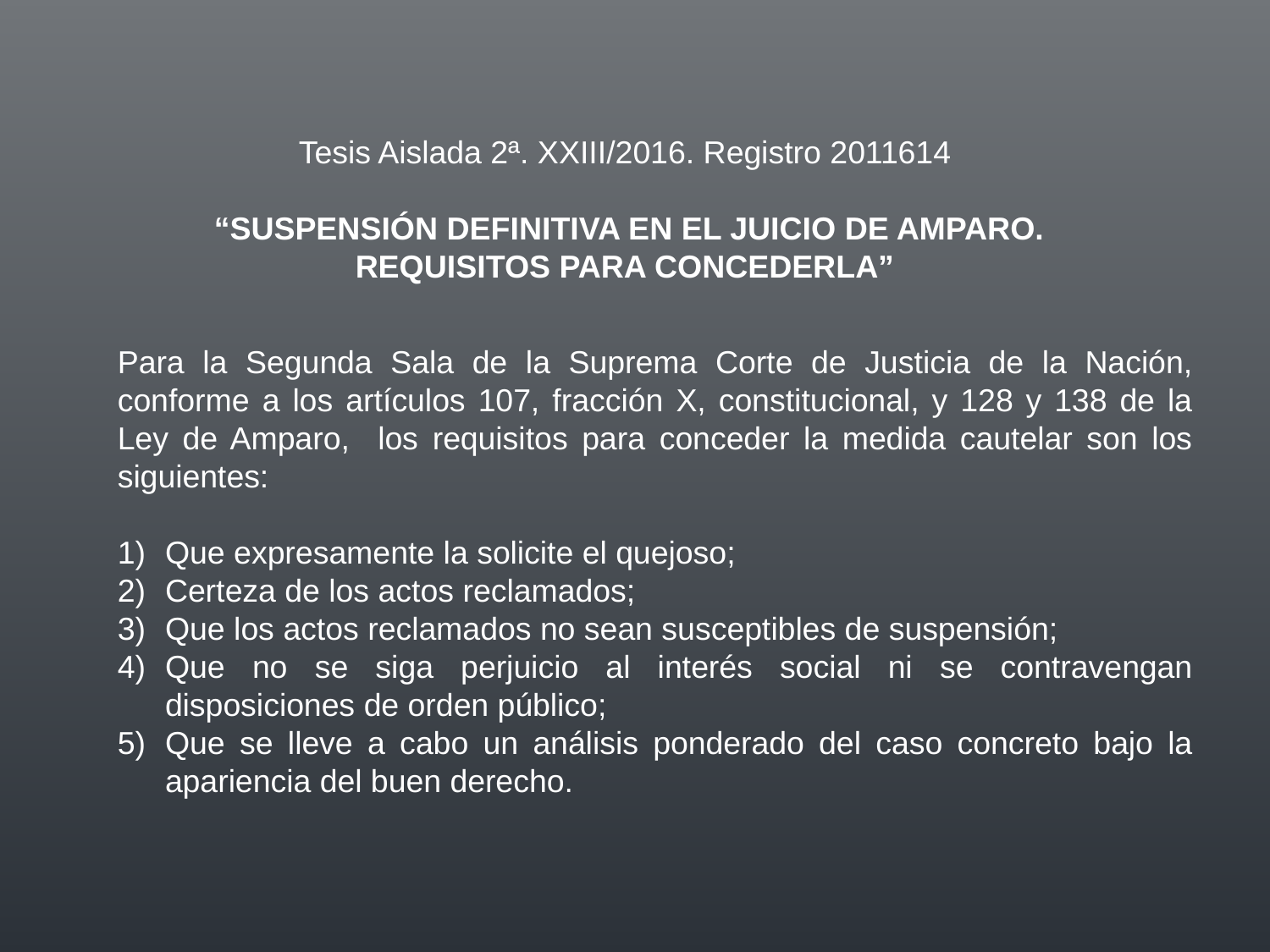

Tesis Aislada 2ª. XXIII/2016. Registro 2011614
 “SUSPENSIÓN DEFINITIVA EN EL JUICIO DE AMPARO. REQUISITOS PARA CONCEDERLA”
Para la Segunda Sala de la Suprema Corte de Justicia de la Nación, conforme a los artículos 107, fracción X, constitucional, y 128 y 138 de la Ley de Amparo,  los requisitos para conceder la medida cautelar son los siguientes:

Que expresamente la solicite el quejoso;
Certeza de los actos reclamados;
Que los actos reclamados no sean susceptibles de suspensión;
Que no se siga perjuicio al interés social ni se contravengan disposiciones de orden público;
Que se lleve a cabo un análisis ponderado del caso concreto bajo la apariencia del buen derecho.